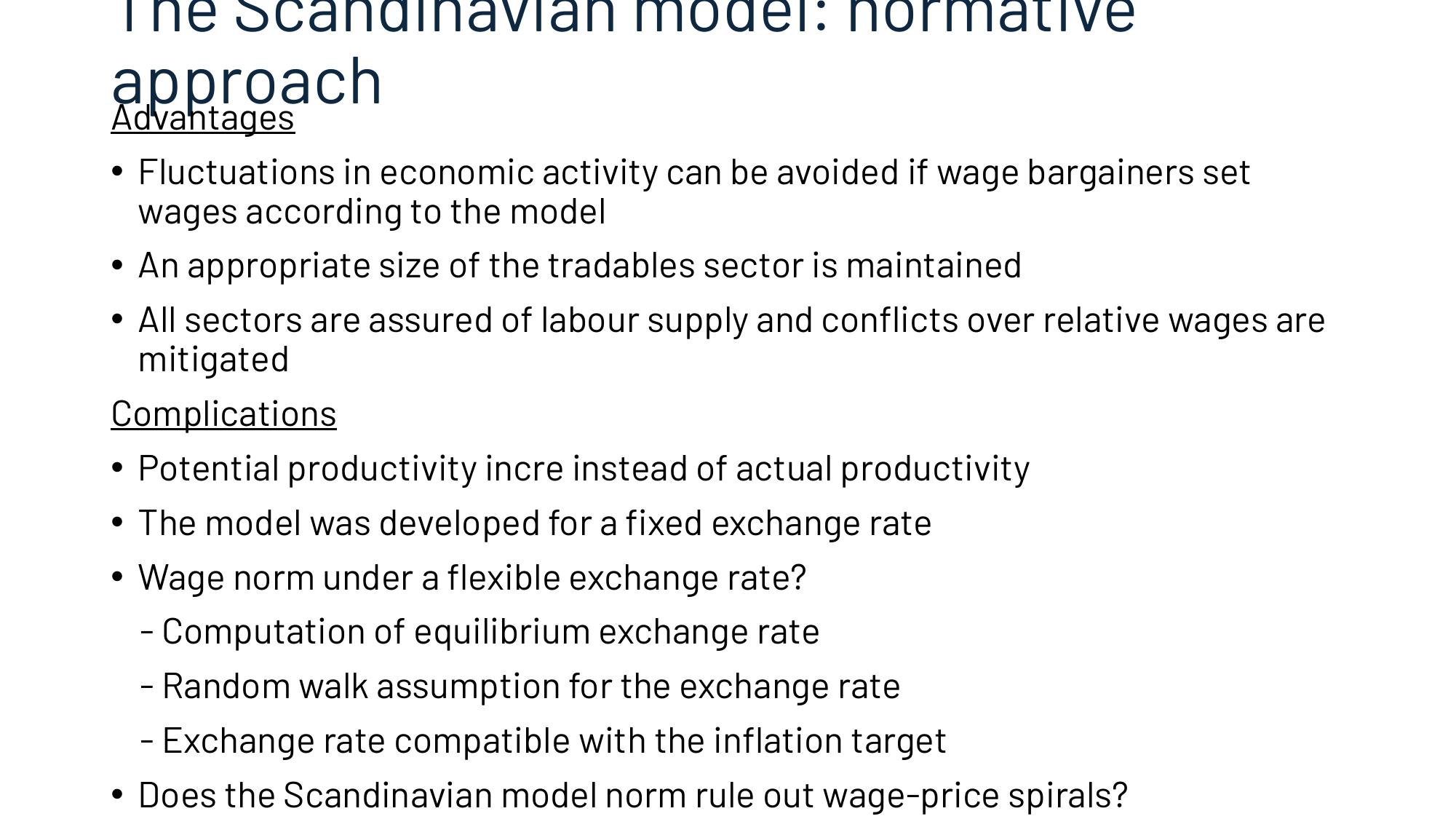

# The Scandinavian model: normative approach
Advantages
Fluctuations in economic activity can be avoided if wage bargainers set wages according to the model
An appropriate size of the tradables sector is maintained
All sectors are assured of labour supply and conflicts over relative wages are mitigated
Complications
Potential productivity incre instead of actual productivity
The model was developed for a fixed exchange rate
Wage norm under a flexible exchange rate?
    - Computation of equilibrium exchange rate
    - Random walk assumption for the exchange rate
    - Exchange rate compatible with the inflation target
Does the Scandinavian model norm rule out wage-price spirals?